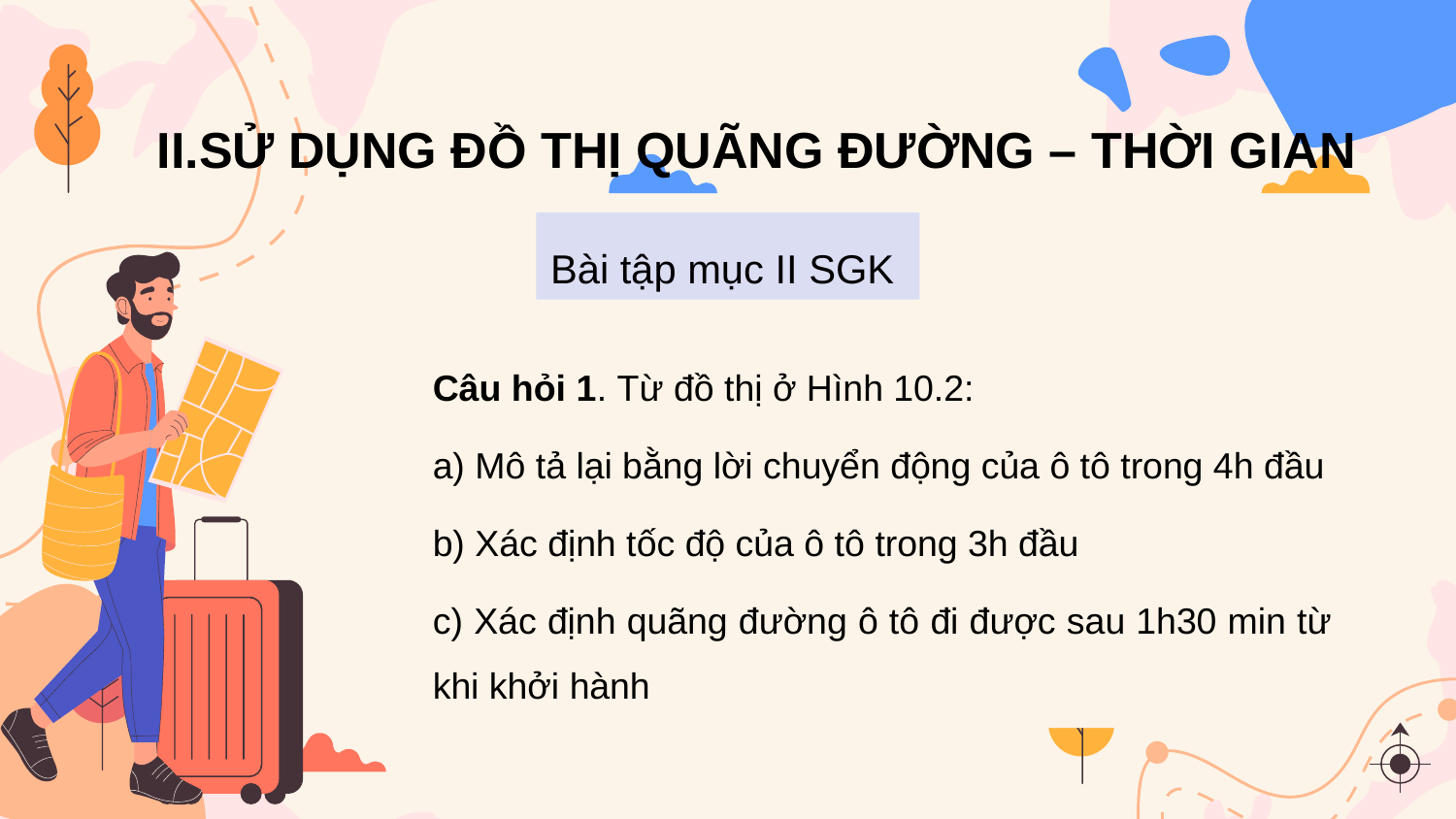

II.SỬ DỤNG ĐỒ THỊ QUÃNG ĐƯỜNG – THỜI GIAN
Bài tập mục II SGK

Câu hỏi 1. Từ đồ thị ở Hình 10.2:
a) Mô tả lại bằng lời chuyển động của ô tô trong 4h đầu
b) Xác định tốc độ của ô tô trong 3h đầu
c) Xác định quãng đường ô tô đi được sau 1h30 min từ khi khởi hành